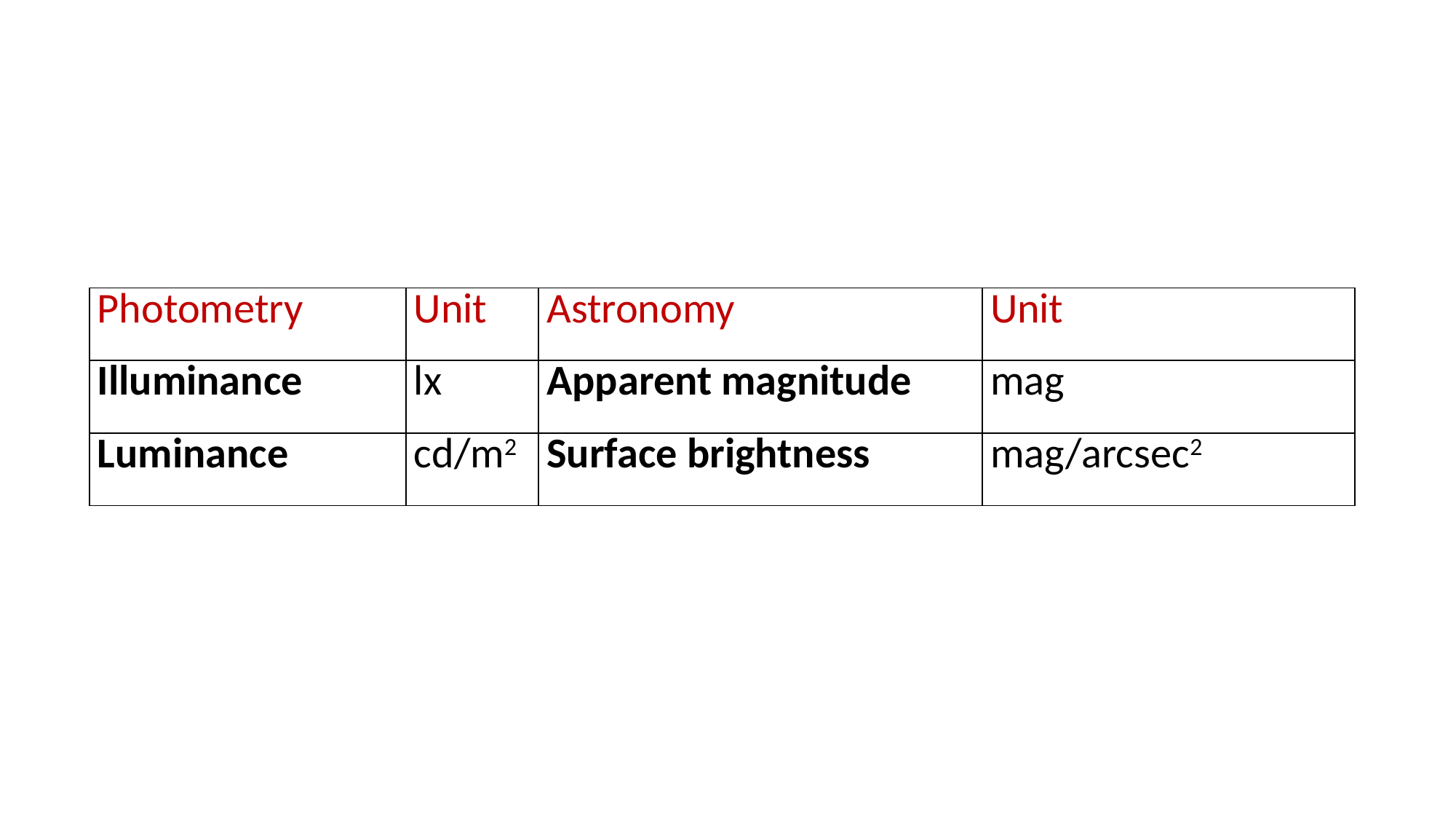

#
| Photometry | Unit | Astronomy | Unit |
| --- | --- | --- | --- |
| Illuminance | lx | Apparent magnitude | mag |
| Luminance | cd/m2 | Surface brightness | mag/arcsec2 |